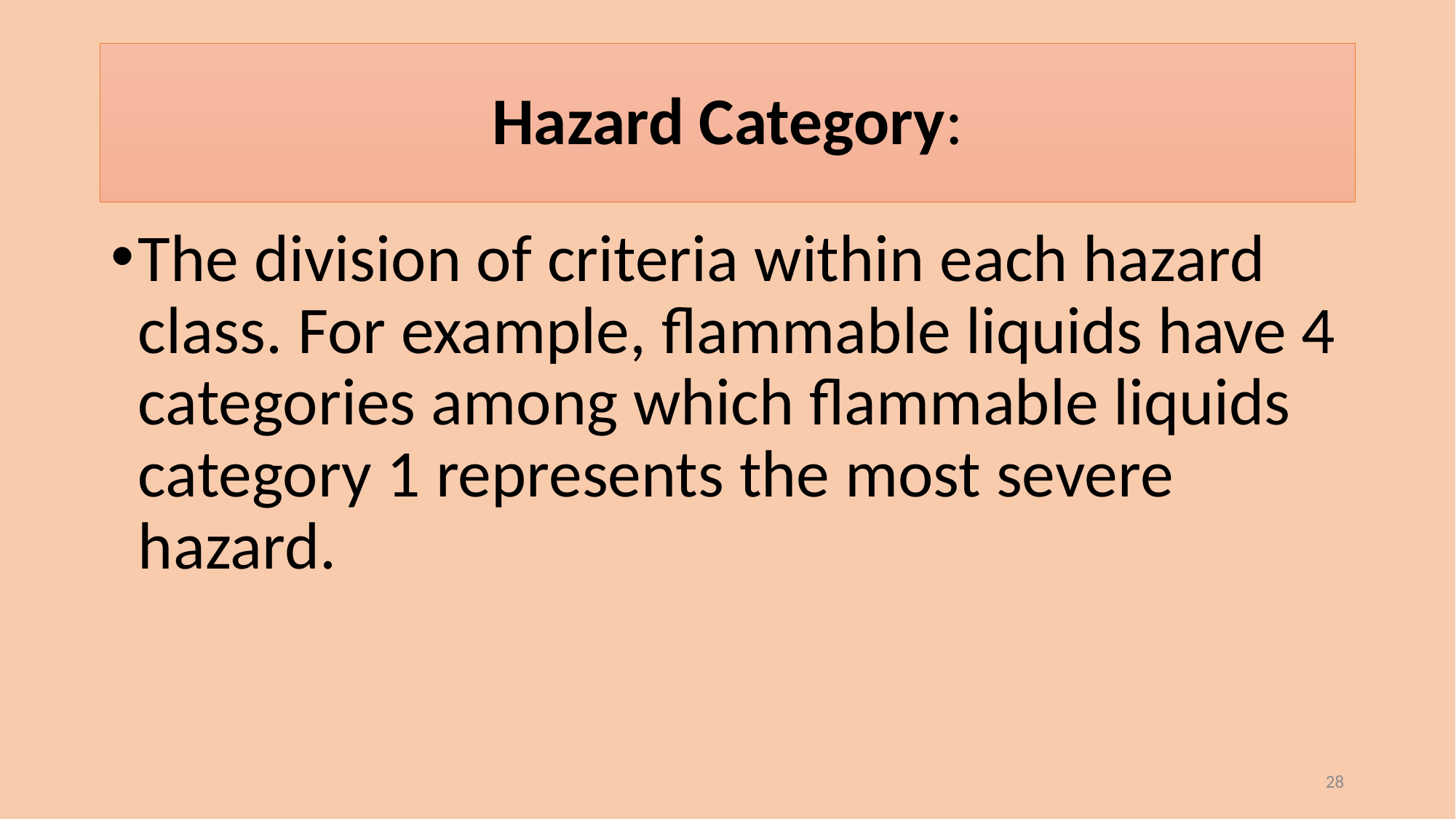

# Hazard Category:
The division of criteria within each hazard class. For example, flammable liquids have 4 categories among which flammable liquids category 1 represents the most severe hazard.

28